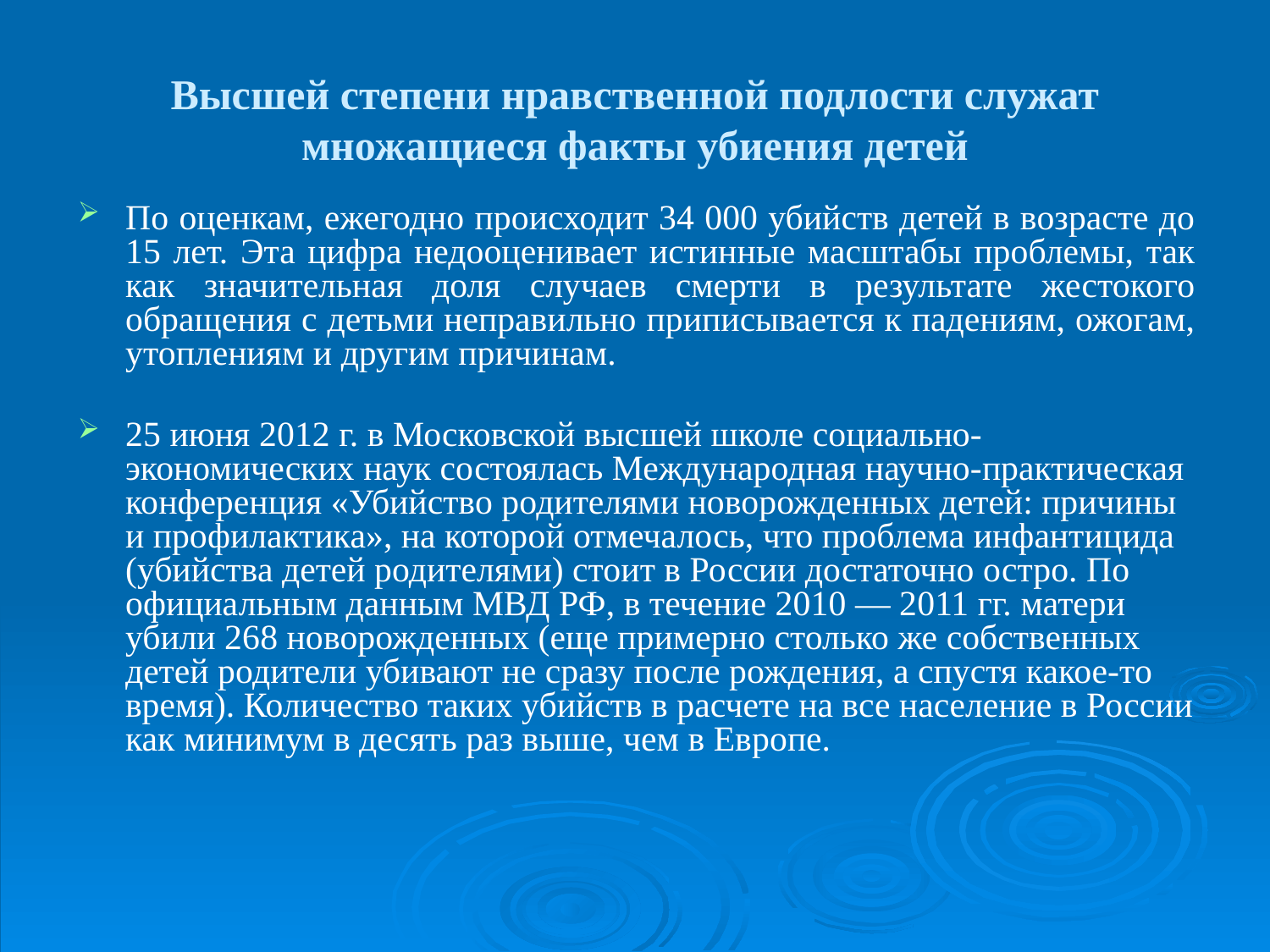

# Высшей степени нравственной подлости служат множащиеся факты убиения детей
По оценкам, ежегодно происходит 34 000 убийств детей в возрасте до 15 лет. Эта цифра недооценивает истинные масштабы проблемы, так как значительная доля случаев смерти в результате жестокого обращения с детьми неправильно приписывается к падениям, ожогам, утоплениям и другим причинам.

25 июня 2012 г. в Московской высшей школе социально-экономических наук состоялась Международная научно-практическая конференция «Убийство родителями новорожденных детей: причины и профилактика», на которой отмечалось, что проблема инфантицида (убийства детей родителями) стоит в России достаточно остро. По официальным данным МВД РФ, в течение 2010 — 2011 гг. матери убили 268 новорожденных (еще примерно столько же собственных детей родители убивают не сразу после рождения, а спустя какое-то время). Количество таких убийств в расчете на все население в России как минимум в десять раз выше, чем в Европе.